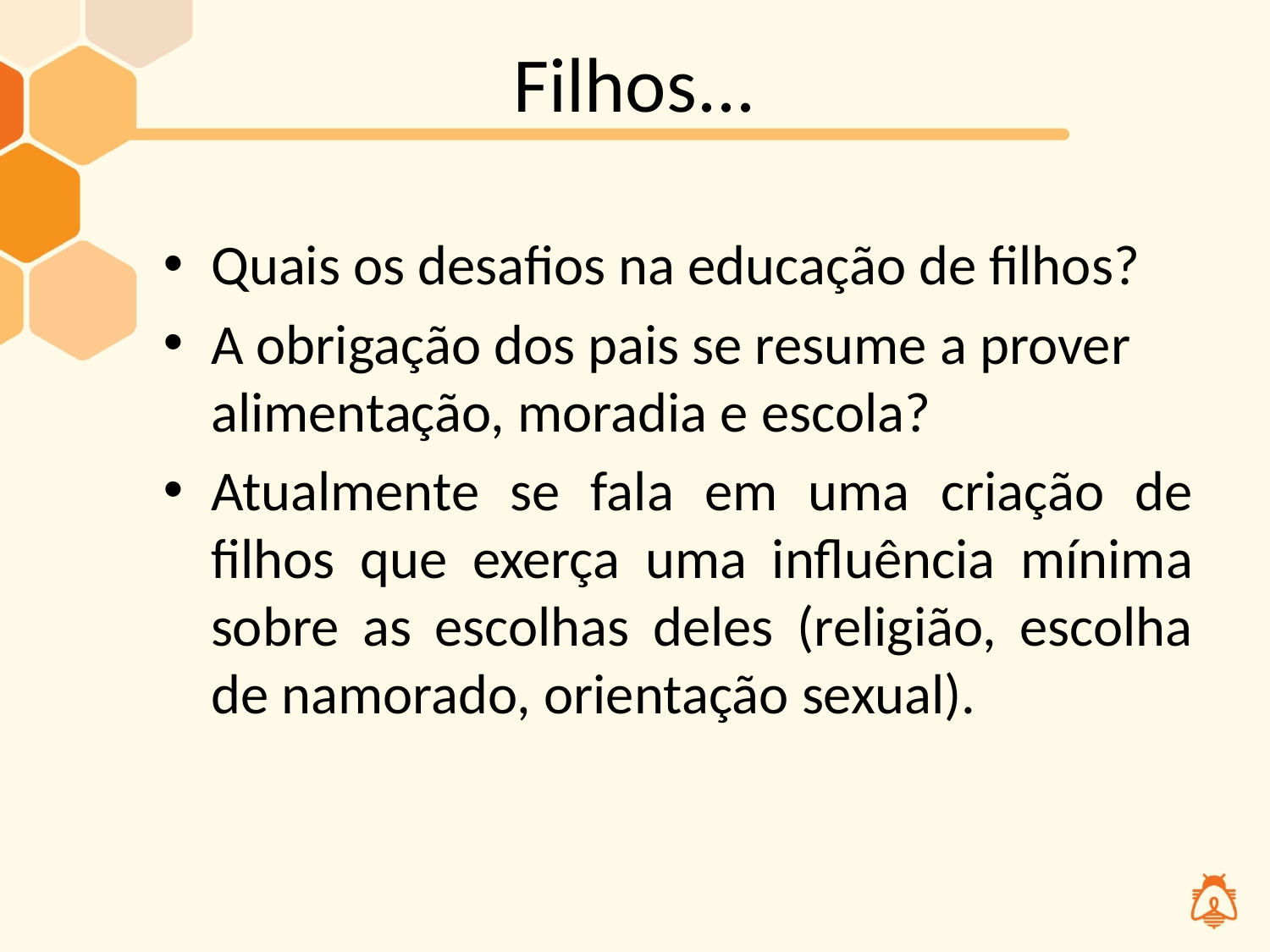

# Filhos...
Quais os desafios na educação de filhos?
A obrigação dos pais se resume a prover alimentação, moradia e escola?
Atualmente se fala em uma criação de filhos que exerça uma influência mínima sobre as escolhas deles (religião, escolha de namorado, orientação sexual).